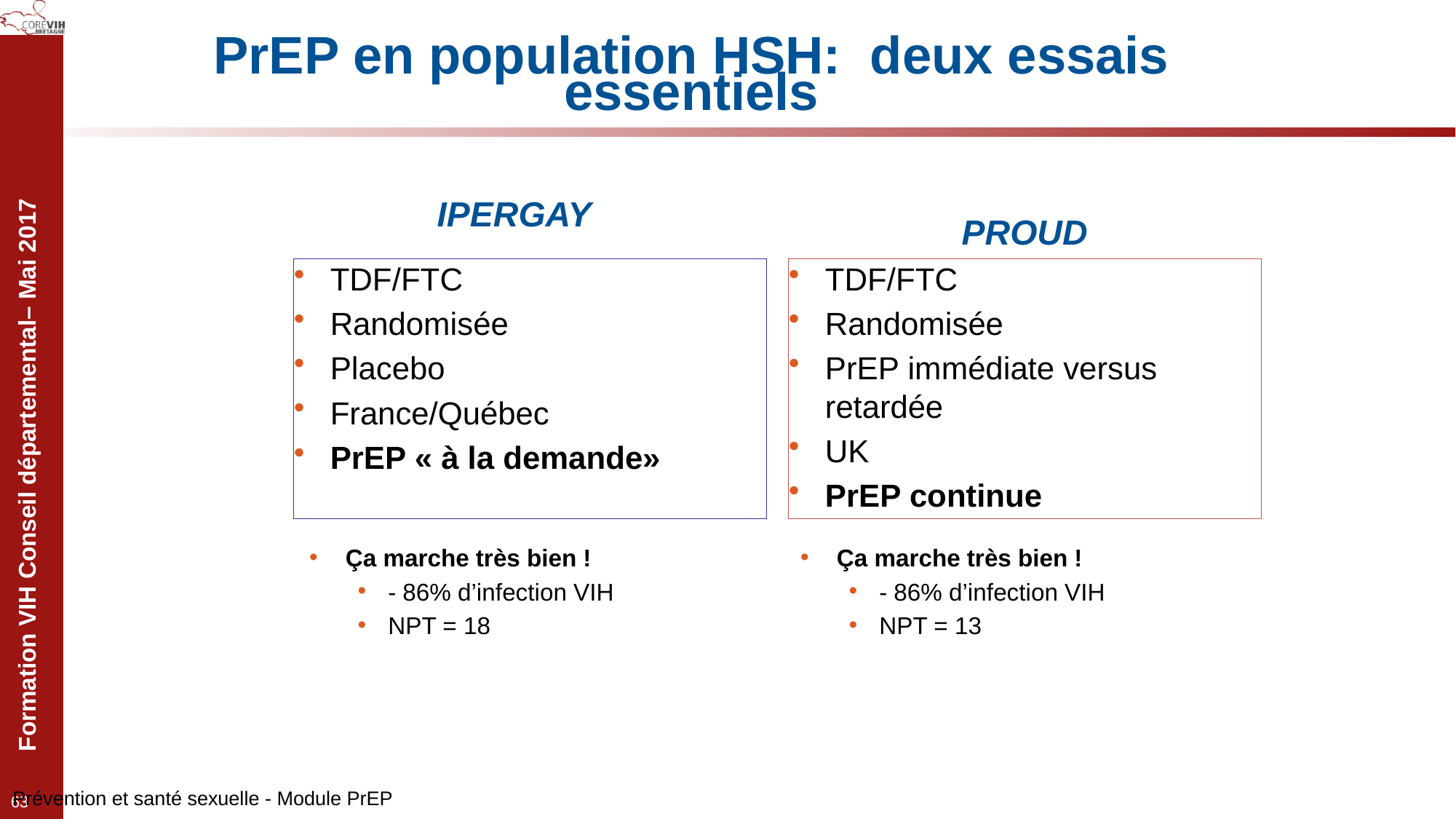

63
# PrEP en population HSH:  deux essais essentiels
IPERGAY
PROUD
TDF/FTC
Randomisée
PrEP immédiate versus retardée
UK
PrEP continue

TDF/FTC
Randomisée
Placebo
France/Québec
PrEP « à la demande»

Ça marche très bien !
- 86% d’infection VIH
NPT = 18
Ça marche très bien !
- 86% d’infection VIH
NPT = 13

Prévention et santé sexuelle - Module PrEP